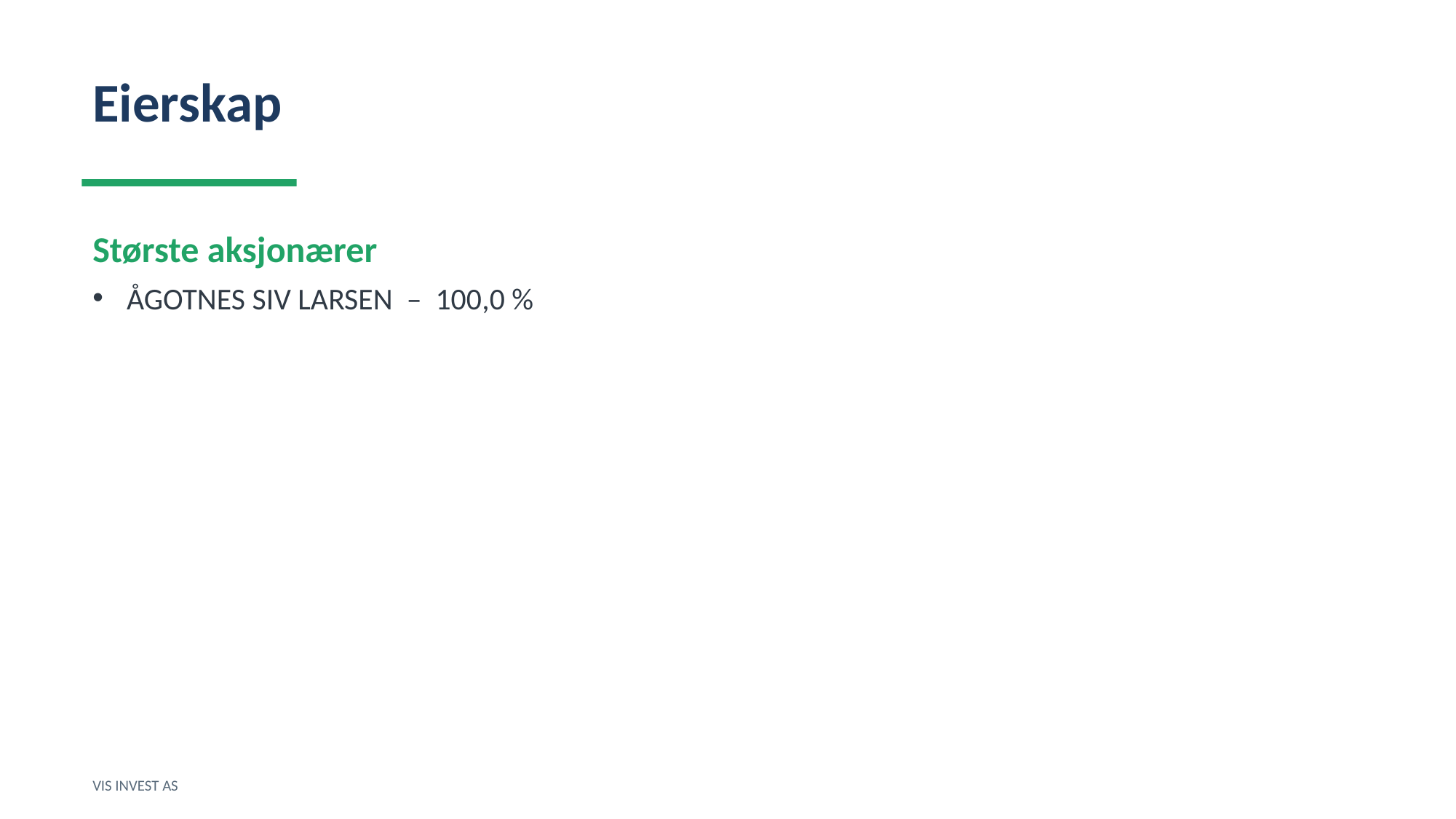

Eierskap

Største aksjonærer
ÅGOTNES SIV LARSEN  –  100,0 %
VIS INVEST AS